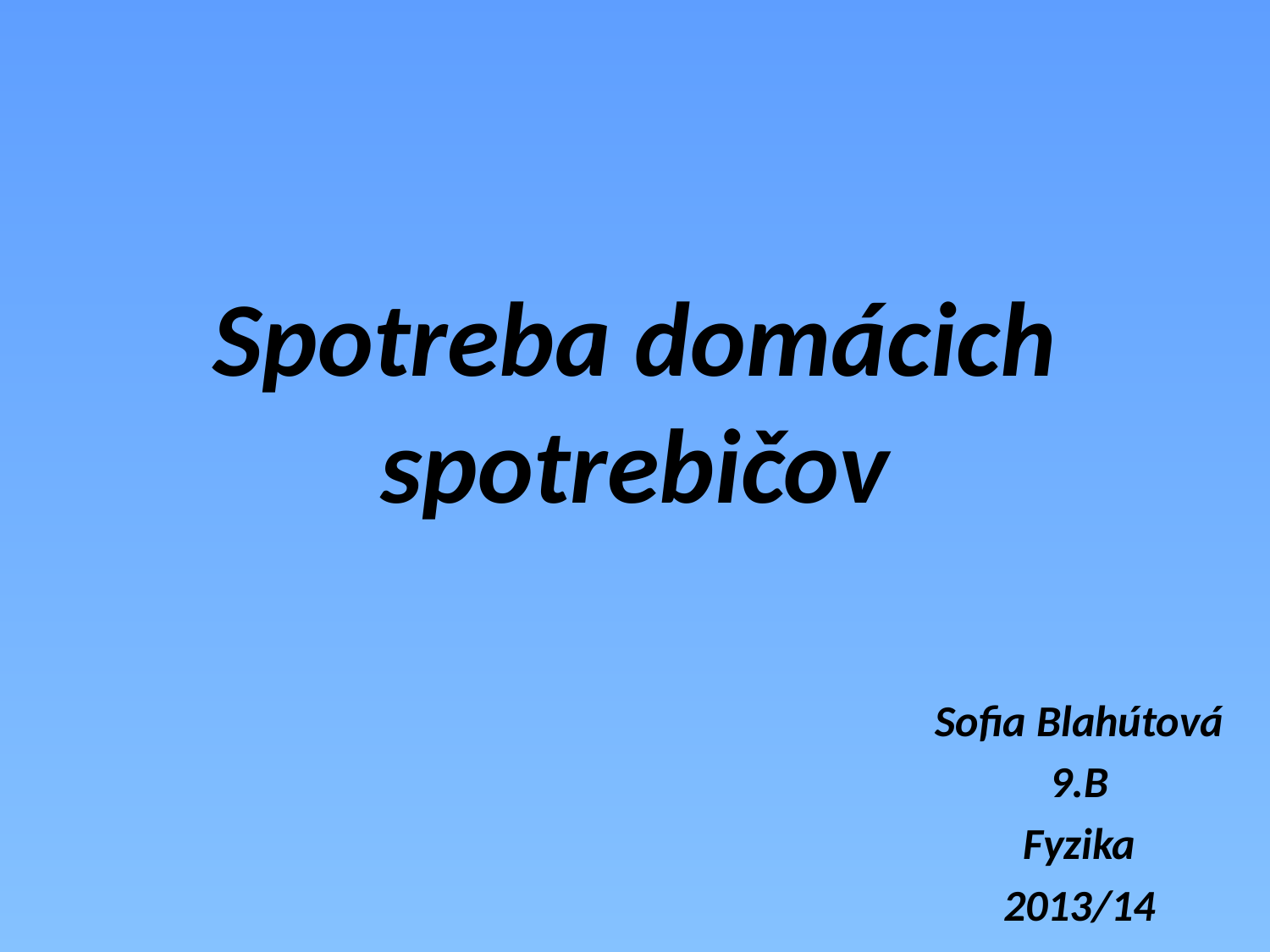

# Spotreba domácich spotrebičov
Sofia Blahútová
9.B
Fyzika
2013/14